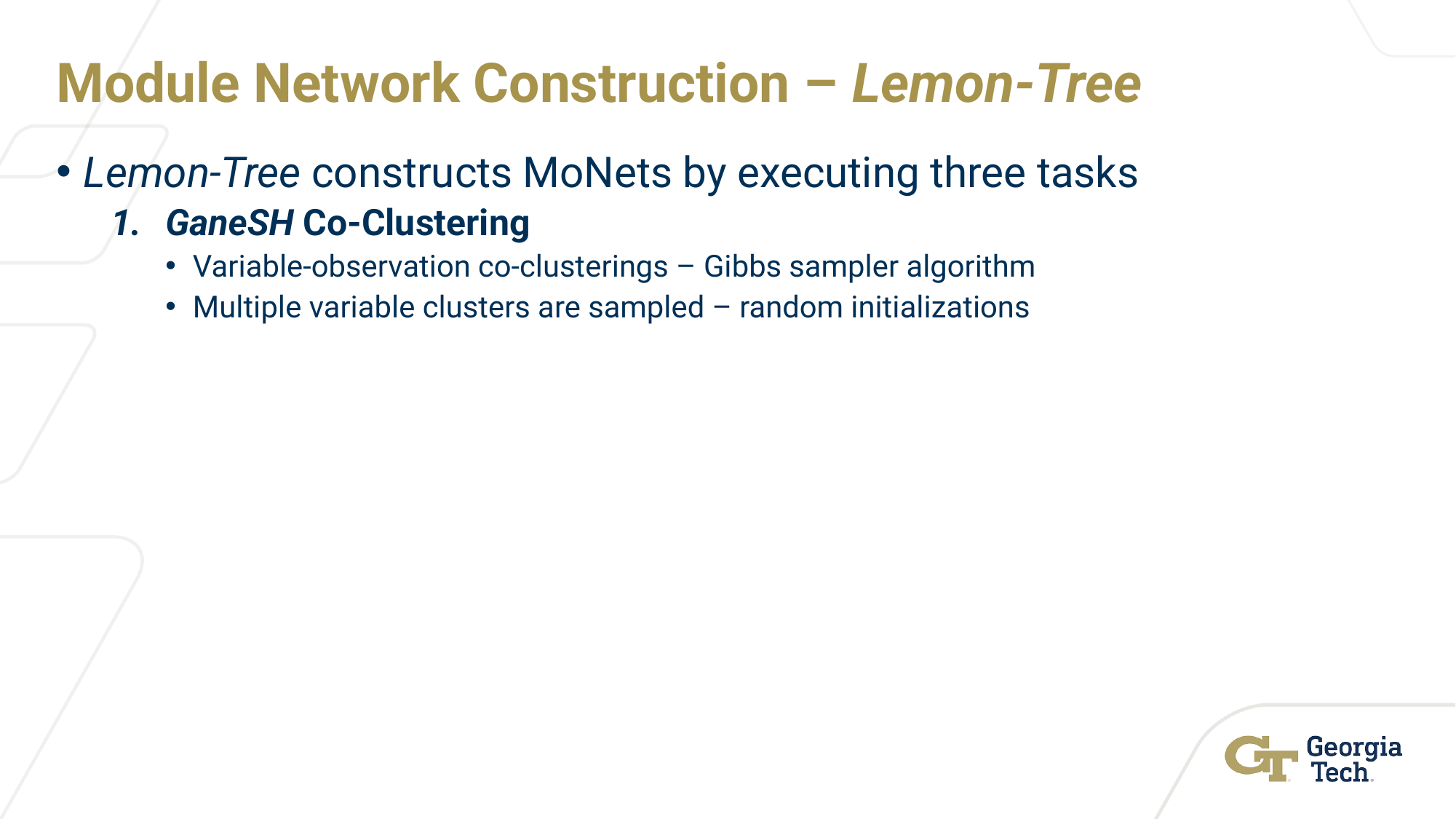

# Module Network Construction – Lemon-Tree
Lemon-Tree constructs MoNets by executing three tasks
GaneSH Co-Clustering
Variable-observation co-clusterings – Gibbs sampler algorithm
Multiple variable clusters are sampled – random initializations